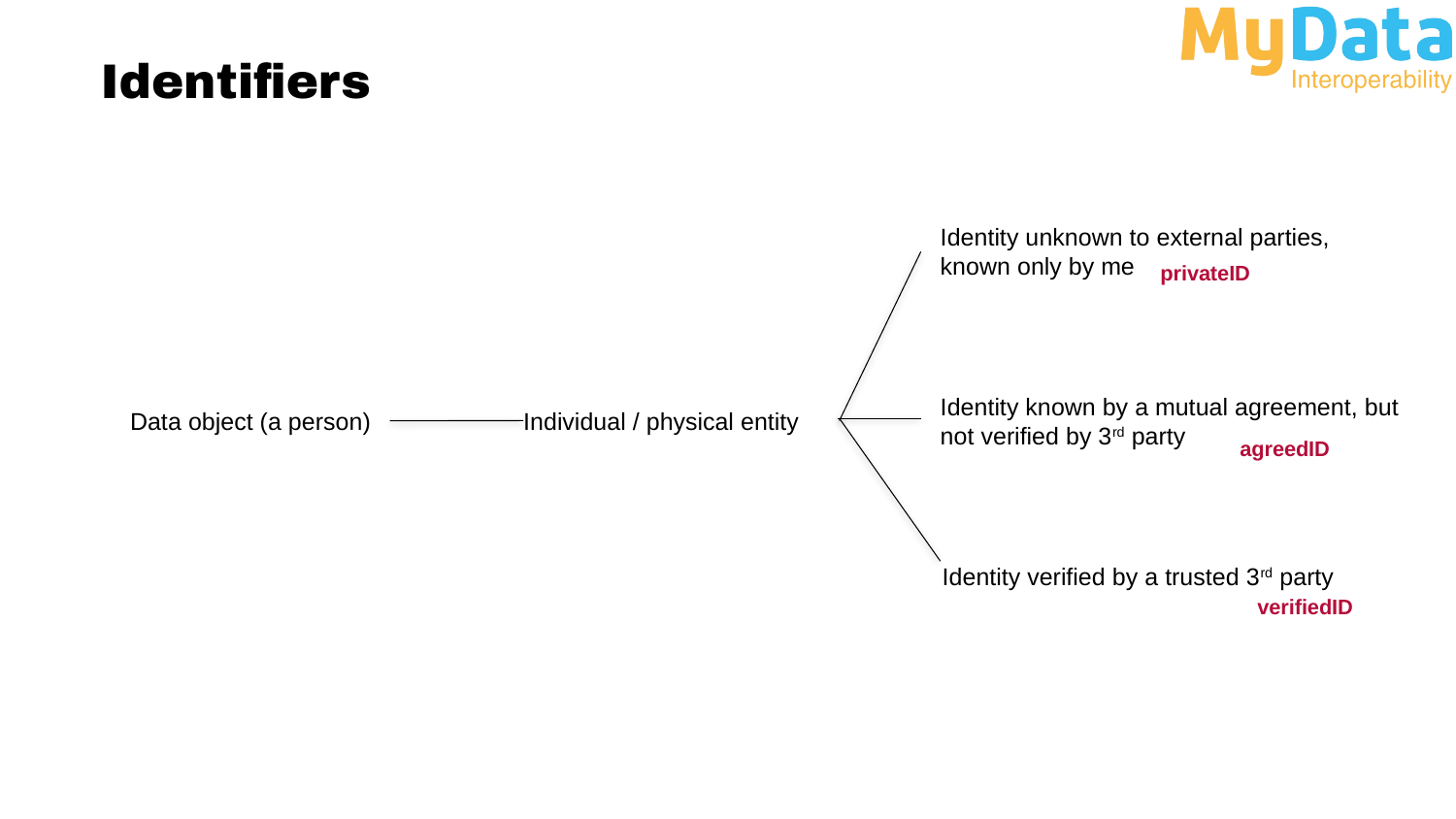

Identifiers
Identity unknown to external parties, known only by me

privateID
Identity known by a mutual agreement, but not verified by 3rd party

Data object (a person)
Individual / physical entity
agreedID
Identity verified by a trusted 3rd party
verifiedID